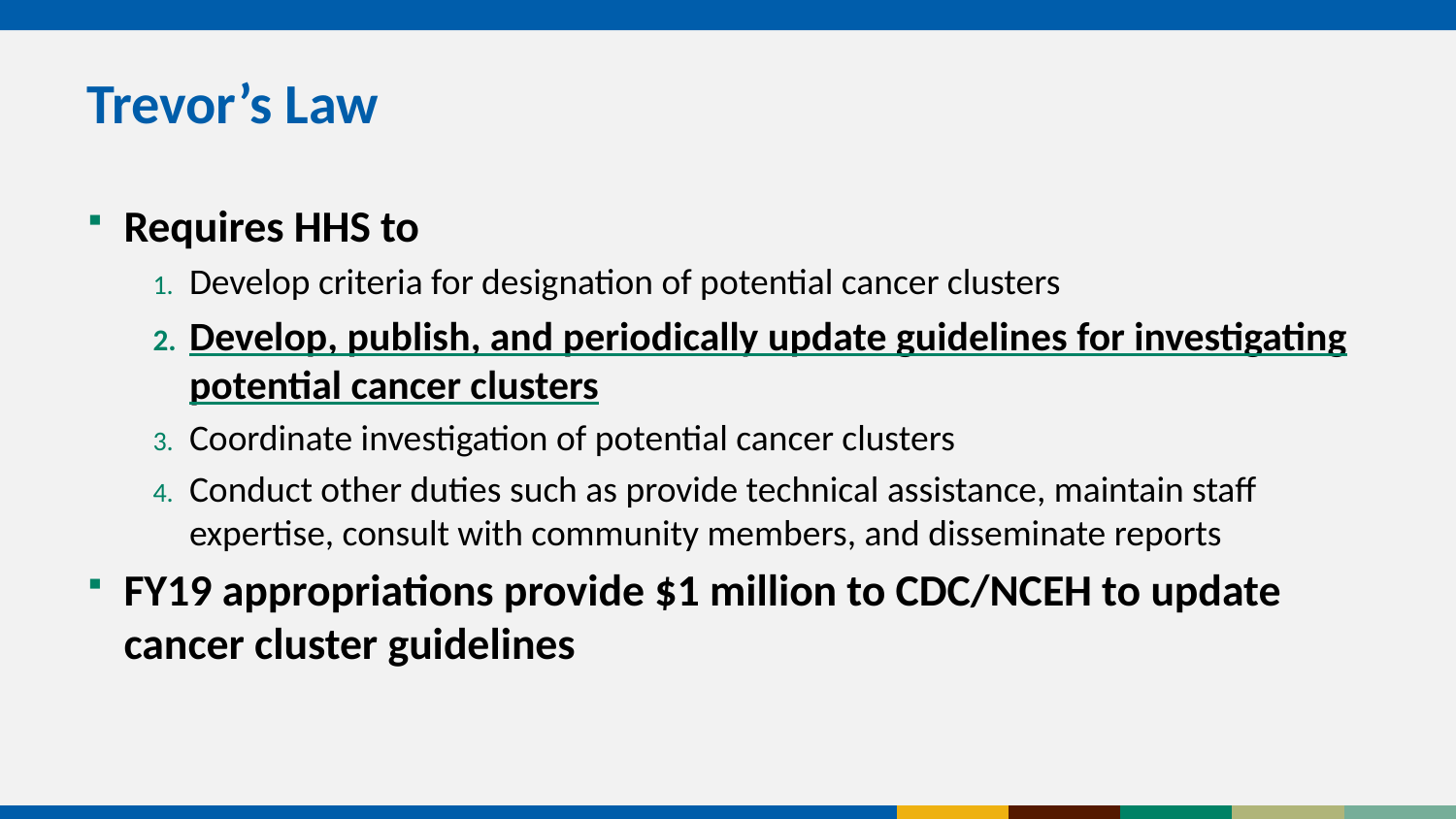

# Trevor’s Law
Requires HHS to
Develop criteria for designation of potential cancer clusters
Develop, publish, and periodically update guidelines for investigating potential cancer clusters
Coordinate investigation of potential cancer clusters
Conduct other duties such as provide technical assistance, maintain staff expertise, consult with community members, and disseminate reports
FY19 appropriations provide $1 million to CDC/NCEH to update cancer cluster guidelines